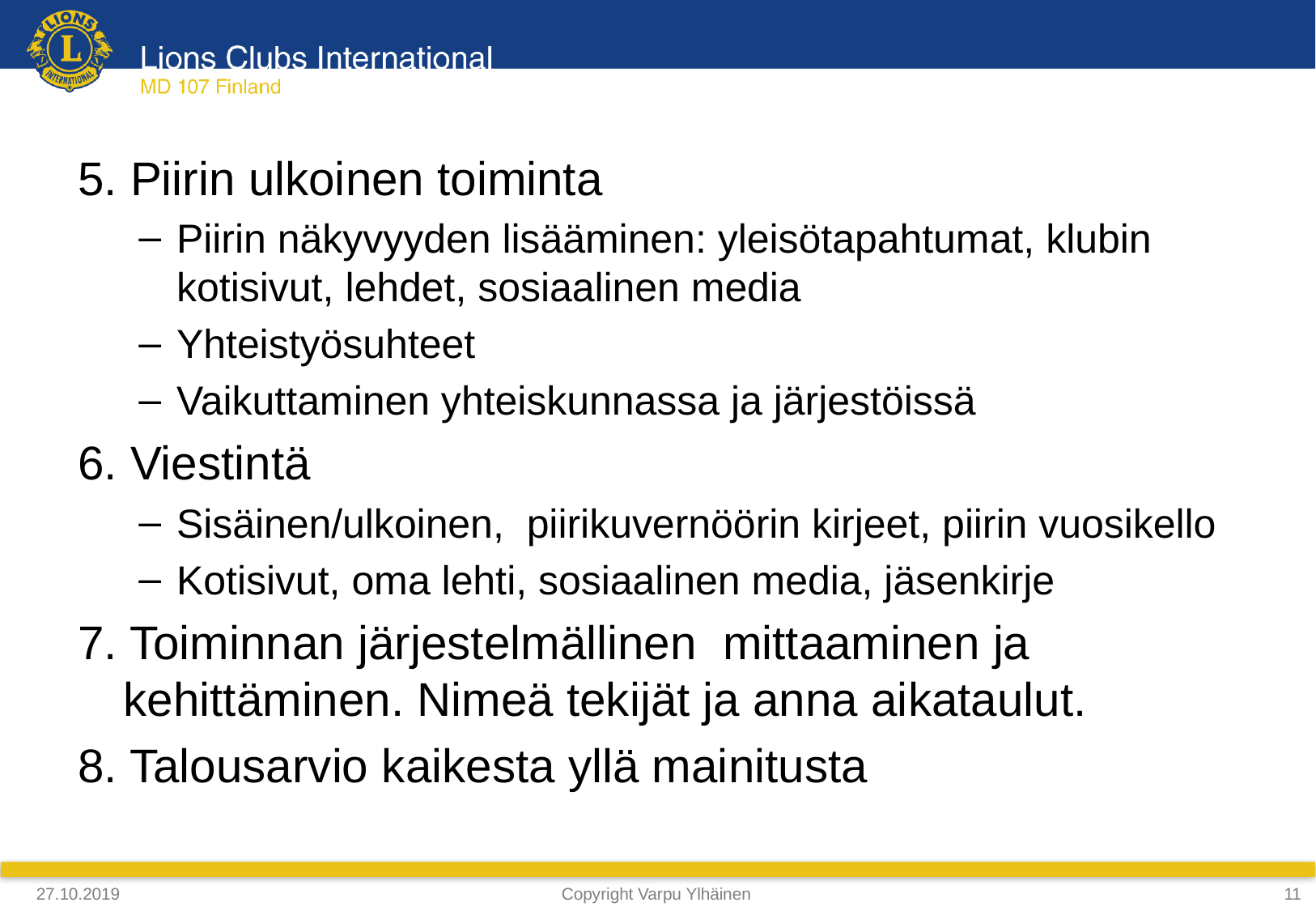

5. Piirin ulkoinen toiminta
Piirin näkyvyyden lisääminen: yleisötapahtumat, klubin kotisivut, lehdet, sosiaalinen media
Yhteistyösuhteet
Vaikuttaminen yhteiskunnassa ja järjestöissä
6. Viestintä
Sisäinen/ulkoinen,  piirikuvernöörin kirjeet, piirin vuosikello
Kotisivut, oma lehti, sosiaalinen media, jäsenkirje
7. Toiminnan järjestelmällinen  mittaaminen ja kehittäminen. Nimeä tekijät ja anna aikataulut.
8. Talousarvio kaikesta yllä mainitusta

27.10.2019
Copyright Varpu Ylhäinen
11